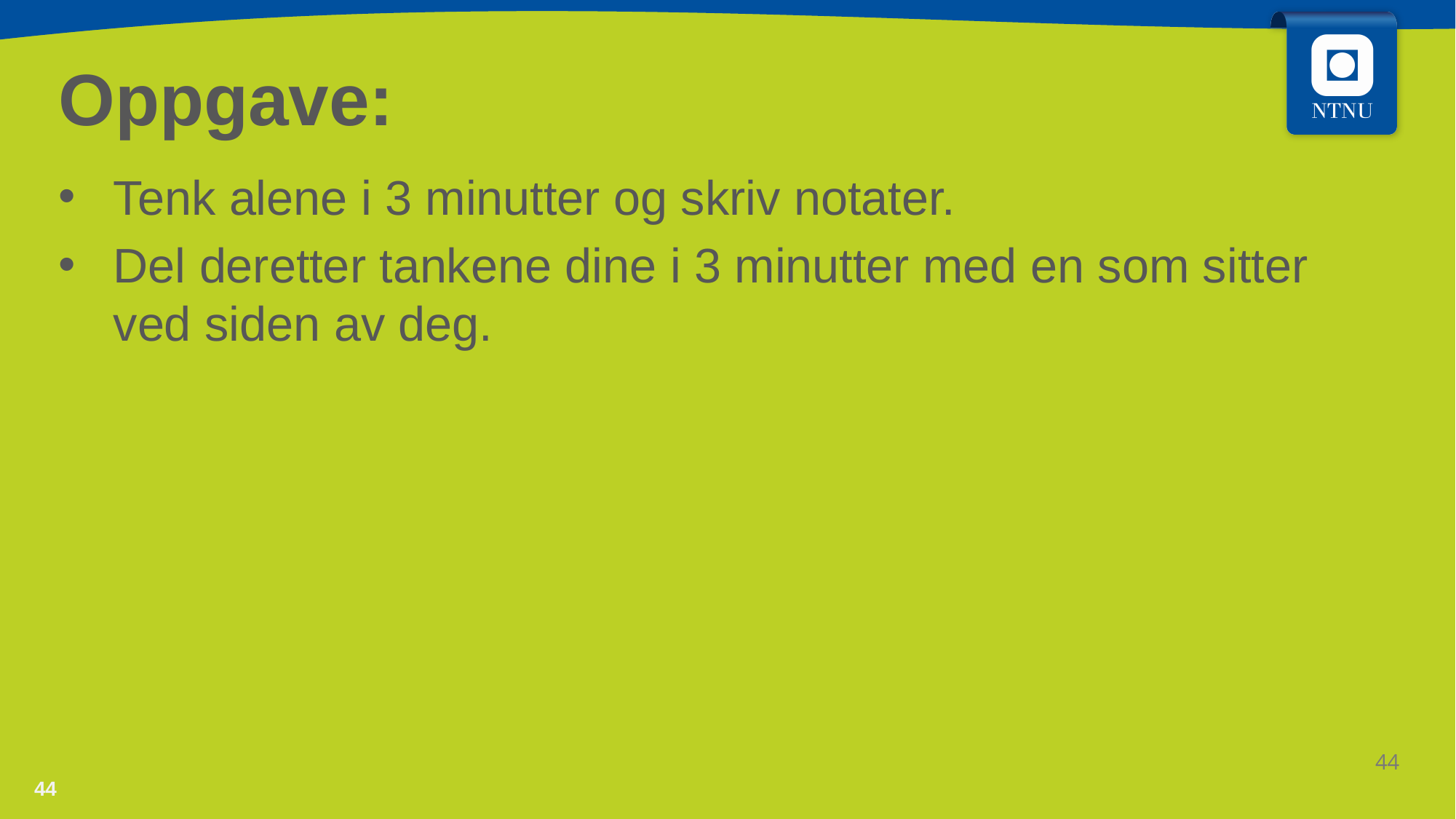

# Oppgave:
Tenk alene i 3 minutter og skriv notater.
Del deretter tankene dine i 3 minutter med en som sitter ved siden av deg.